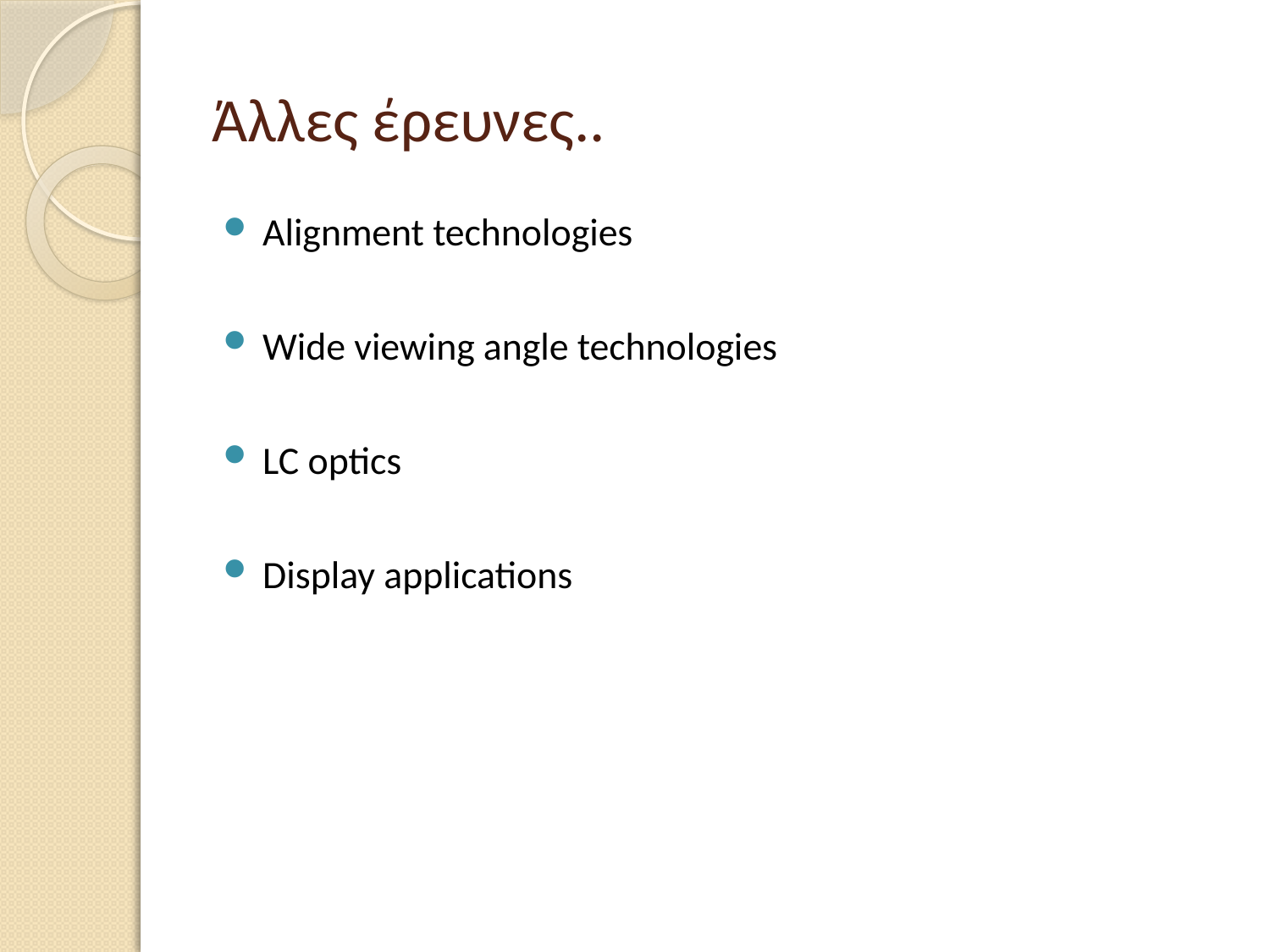

# Άλλες έρευνες..
Alignment technologies

Wide viewing angle technologies

LC optics

Display applications